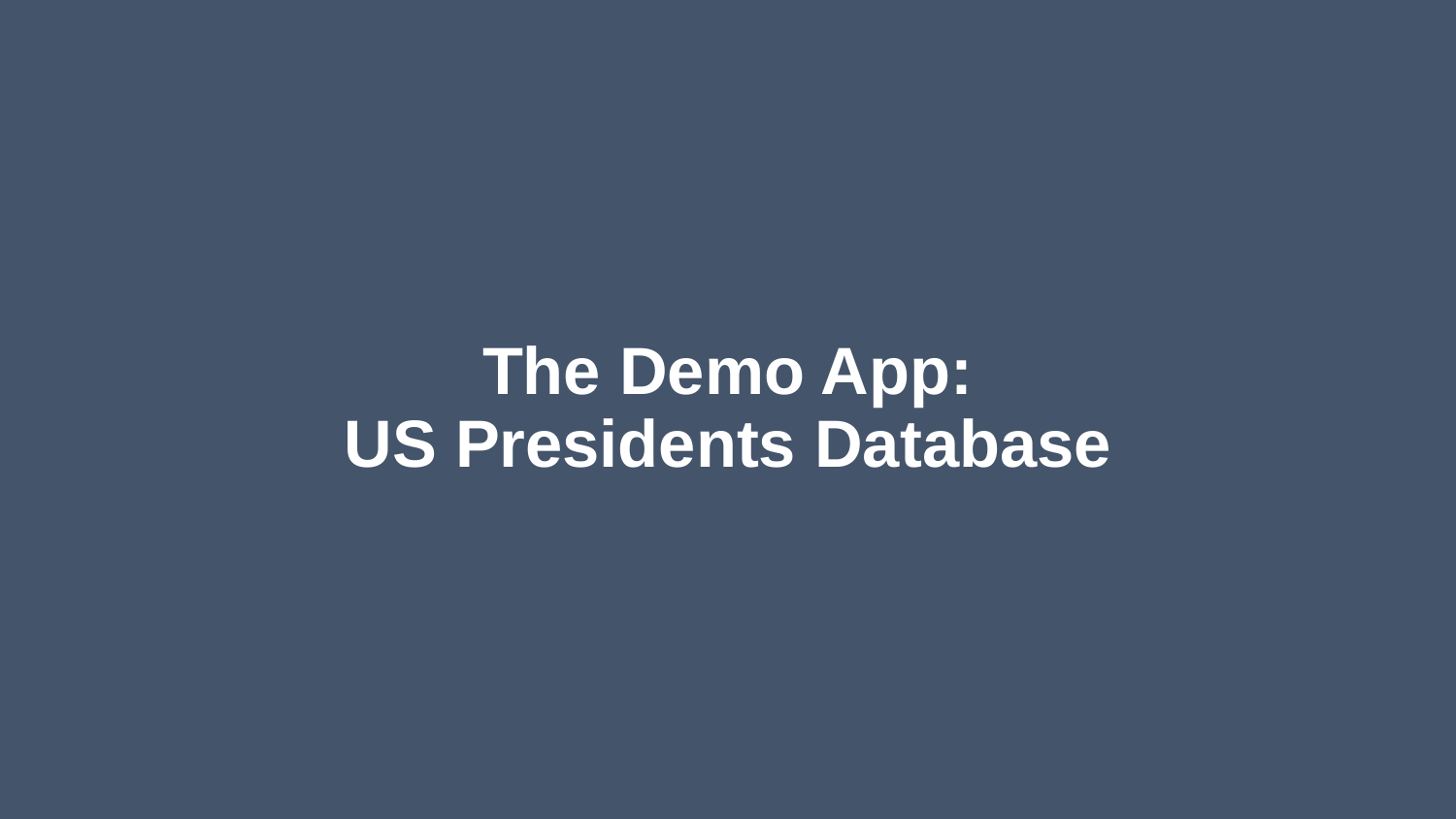

# The Demo App: US Presidents Database